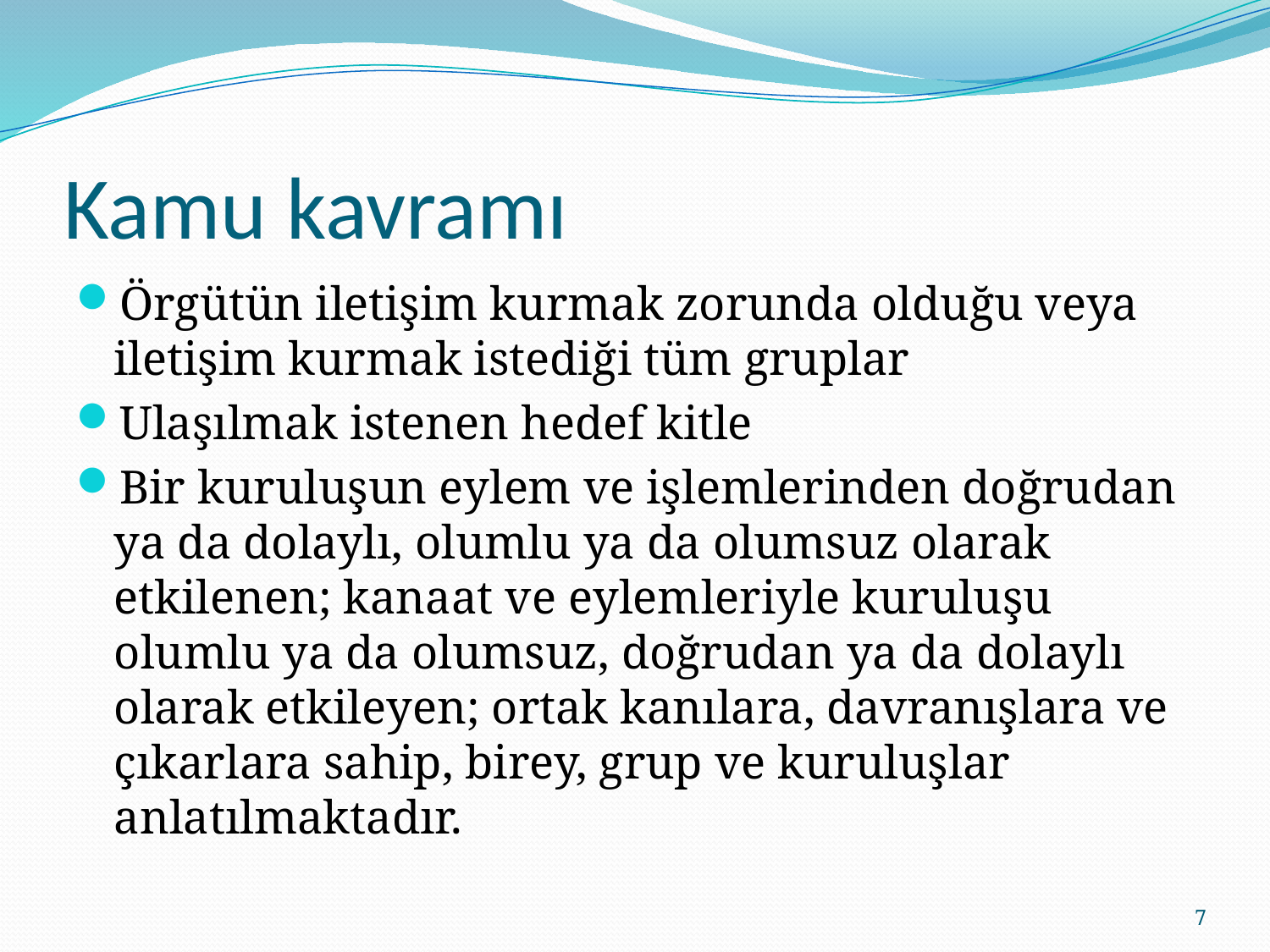

# Kamu kavramı
Örgütün iletişim kurmak zorunda olduğu veya iletişim kurmak istediği tüm gruplar
Ulaşılmak istenen hedef kitle
Bir kuruluşun eylem ve işlemlerinden doğrudan ya da dolaylı, olumlu ya da olumsuz olarak etkilenen; kanaat ve eylemleriyle kuruluşu olumlu ya da olumsuz, doğrudan ya da dolaylı olarak etkileyen; ortak kanılara, davranışlara ve çıkarlara sahip, birey, grup ve kuruluşlar anlatılmaktadır.
7